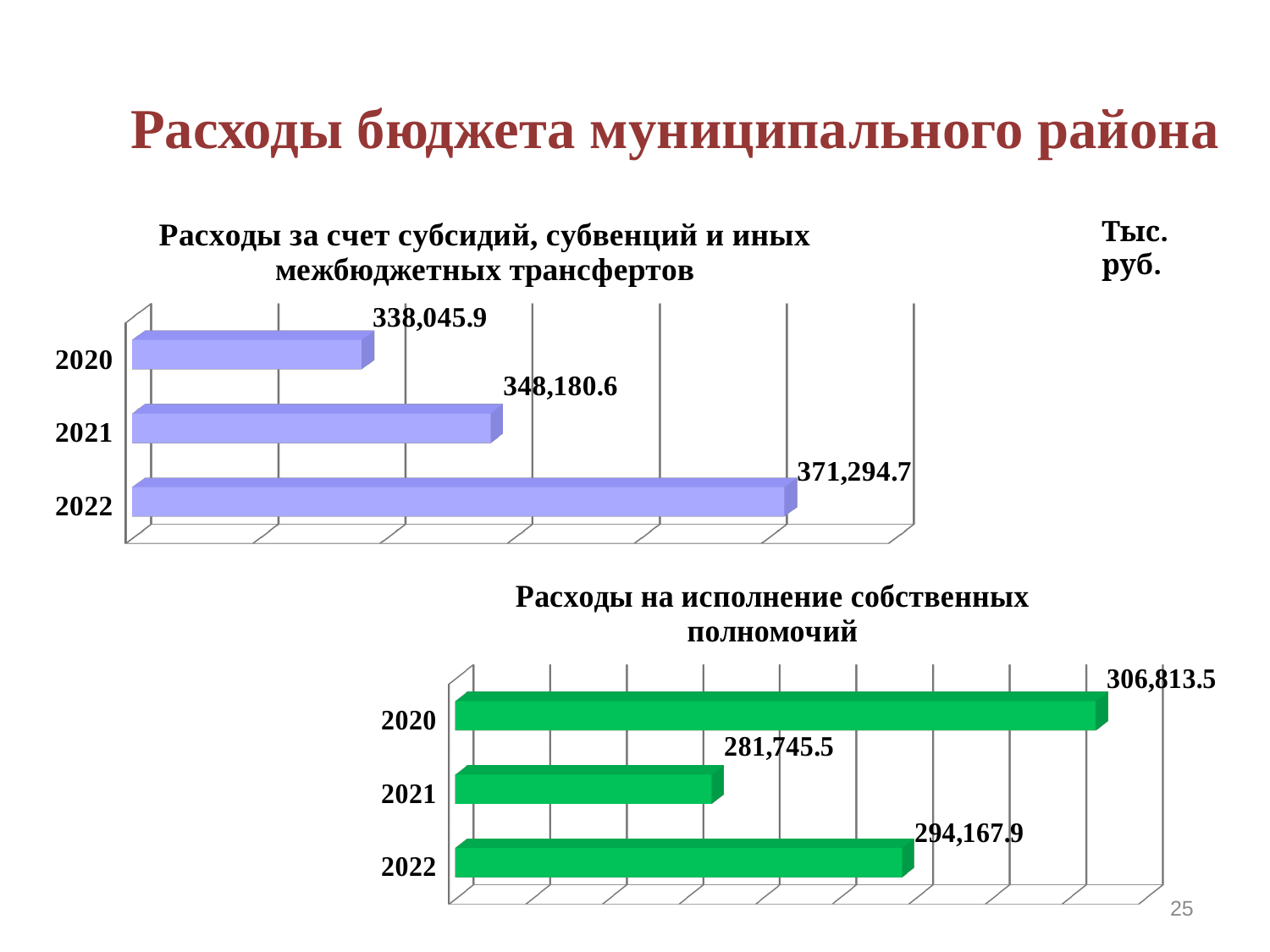

Расходы бюджета муниципального района

[unsupported chart]

Тыс. руб.

[unsupported chart]

25